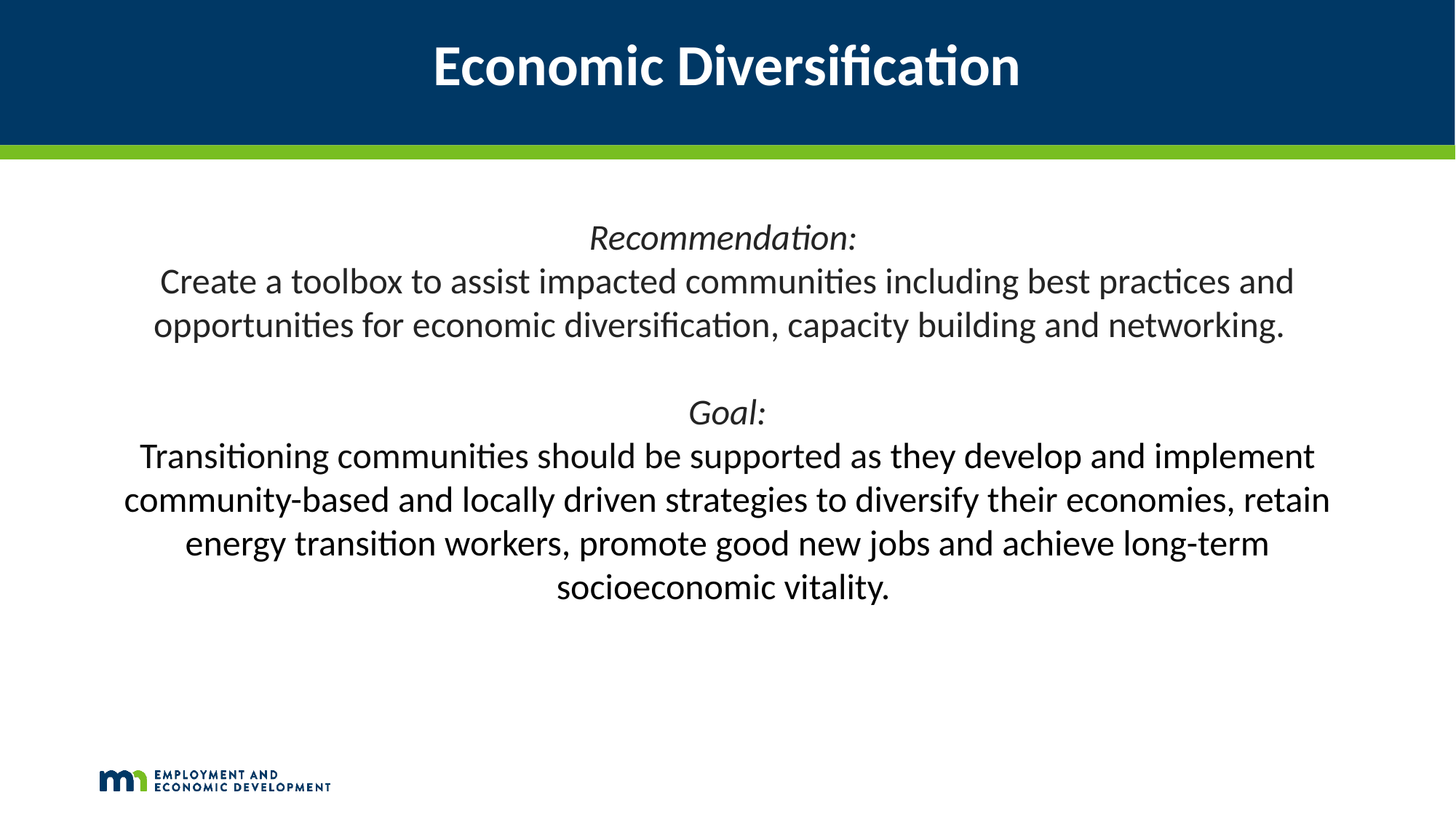

# Economic Diversification
Recommendation:
Create a toolbox to assist impacted communities including best practices and opportunities for economic diversification, capacity building and networking.

Goal:
Transitioning communities should be supported as they develop and implement community-based and locally driven strategies to diversify their economies, retain energy transition workers, promote good new jobs and achieve long-term socioeconomic vitality.